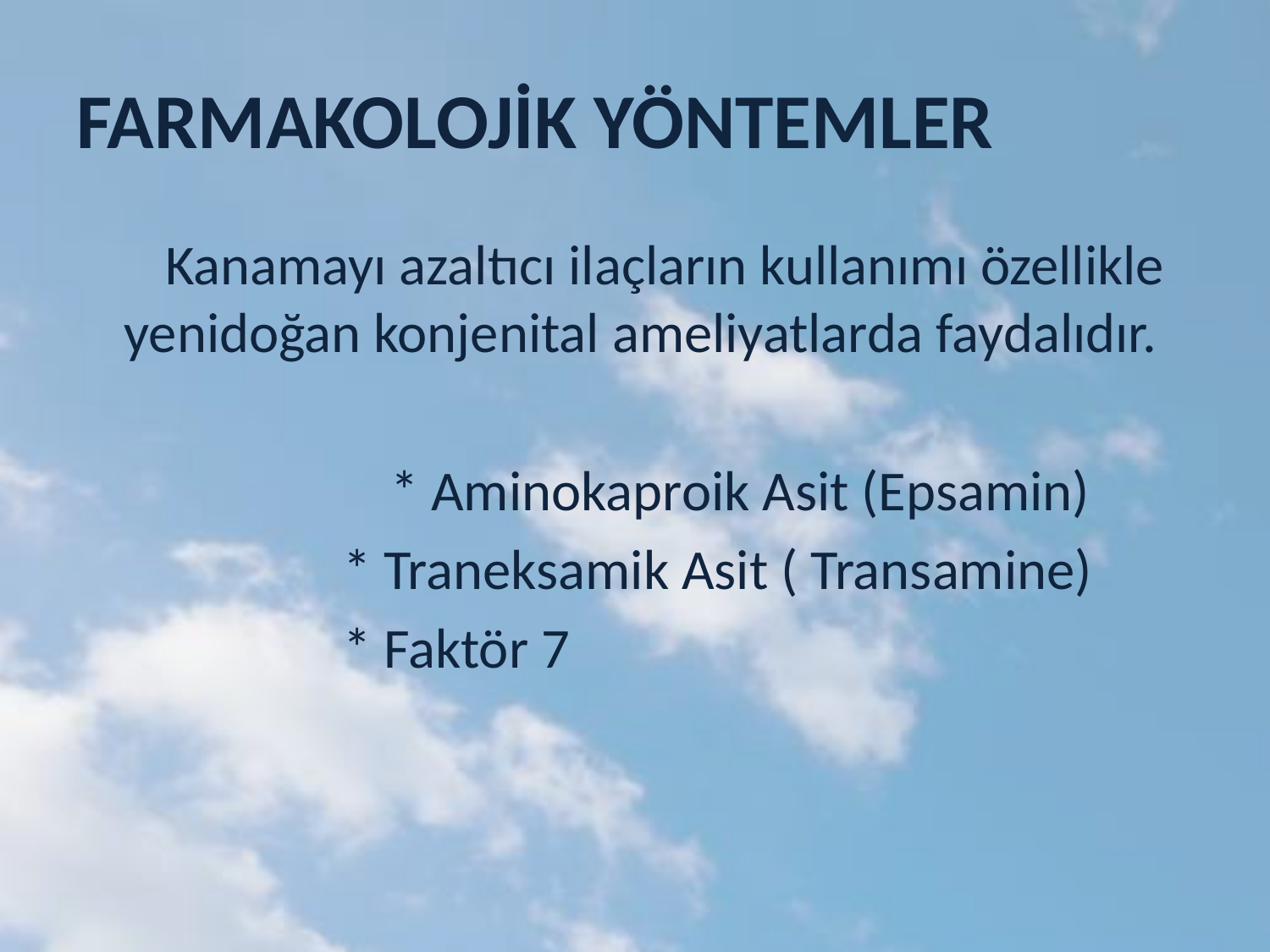

# FARMAKOLOJİK YÖNTEMLER
       Kanamayı azaltıcı ilaçların kullanımı özellikle yenidoğan konjenital ameliyatlarda faydalıdır.

			 * Aminokaproik Asit (Epsamin)
                     * Traneksamik Asit ( Transamine)
                     * Faktör 7